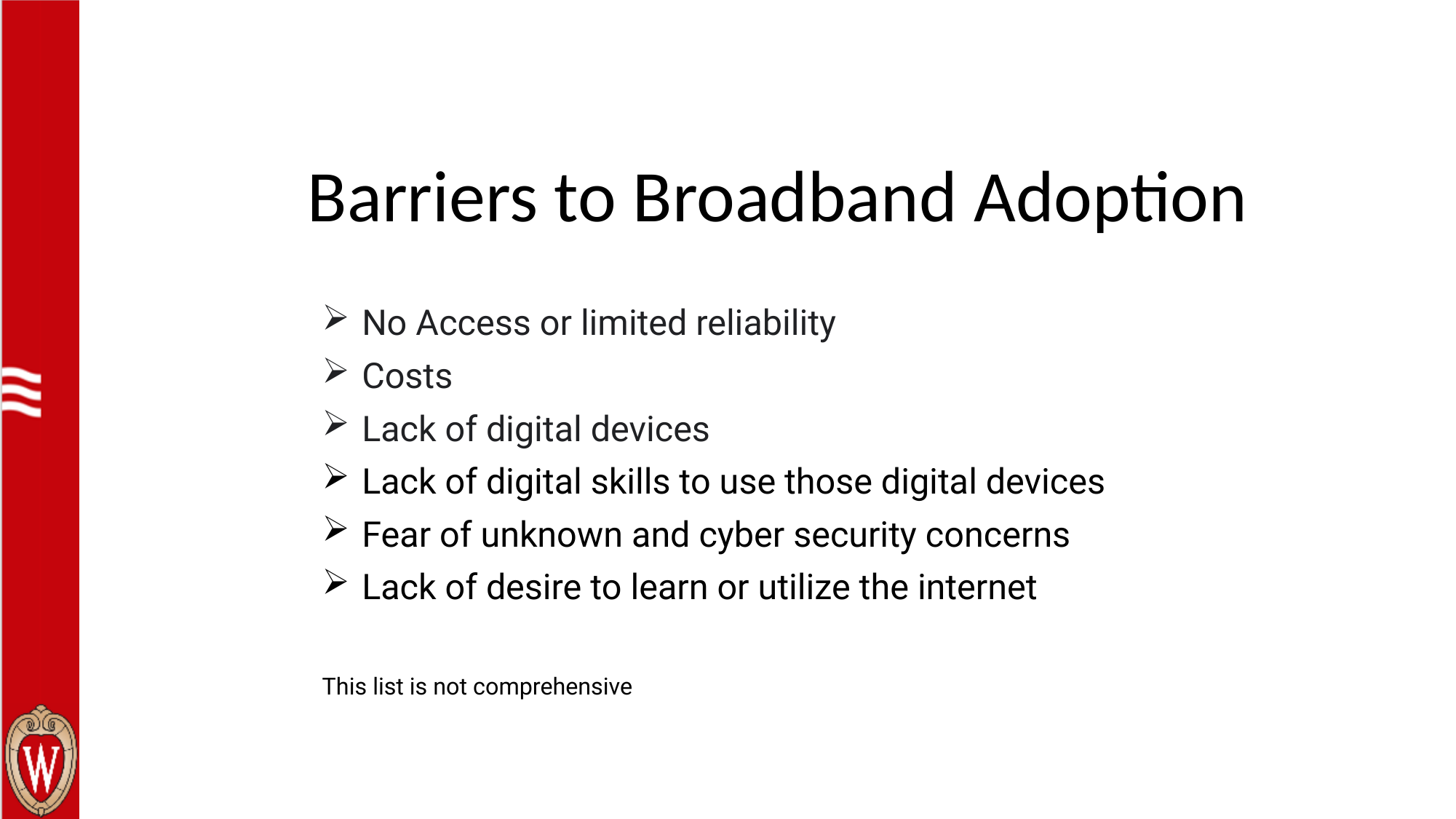

# Barriers to Broadband Adoption

No Access or limited reliability
Costs
Lack of digital devices
Lack of digital skills to use those digital devices
Fear of unknown and cyber security concerns
Lack of desire to learn or utilize the internet

This list is not comprehensive